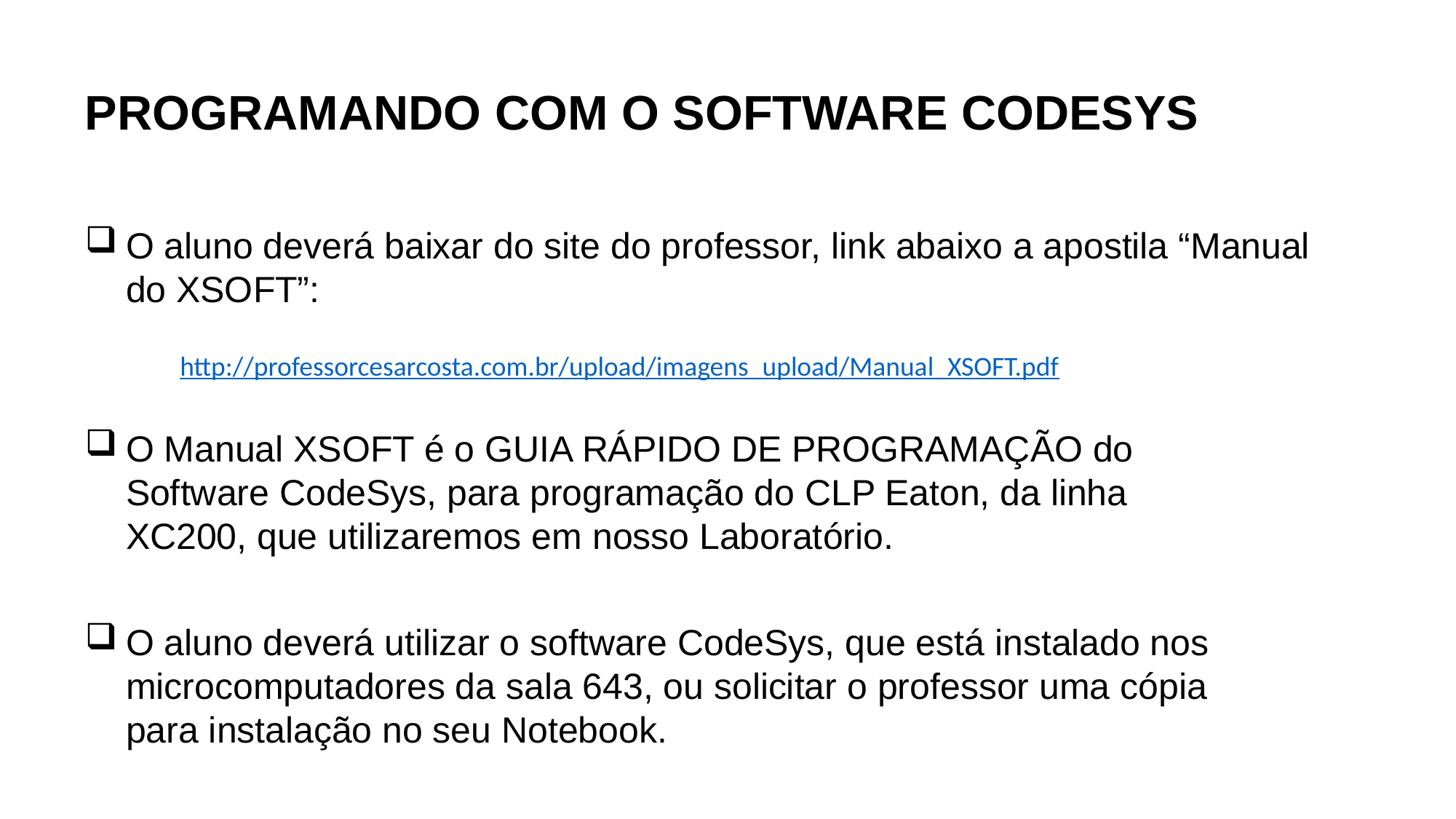

PROGRAMANDO COM O SOFTWARE CODESYS
O aluno deverá baixar do site do professor, link abaixo a apostila “Manual do XSOFT”:
http://professorcesarcosta.com.br/upload/imagens_upload/Manual_XSOFT.pdf

O Manual XSOFT é o GUIA RÁPIDO DE PROGRAMAÇÃO do Software CodeSys, para programação do CLP Eaton, da linha XC200, que utilizaremos em nosso Laboratório.
O aluno deverá utilizar o software CodeSys, que está instalado nos microcomputadores da sala 643, ou solicitar o professor uma cópia para instalação no seu Notebook.